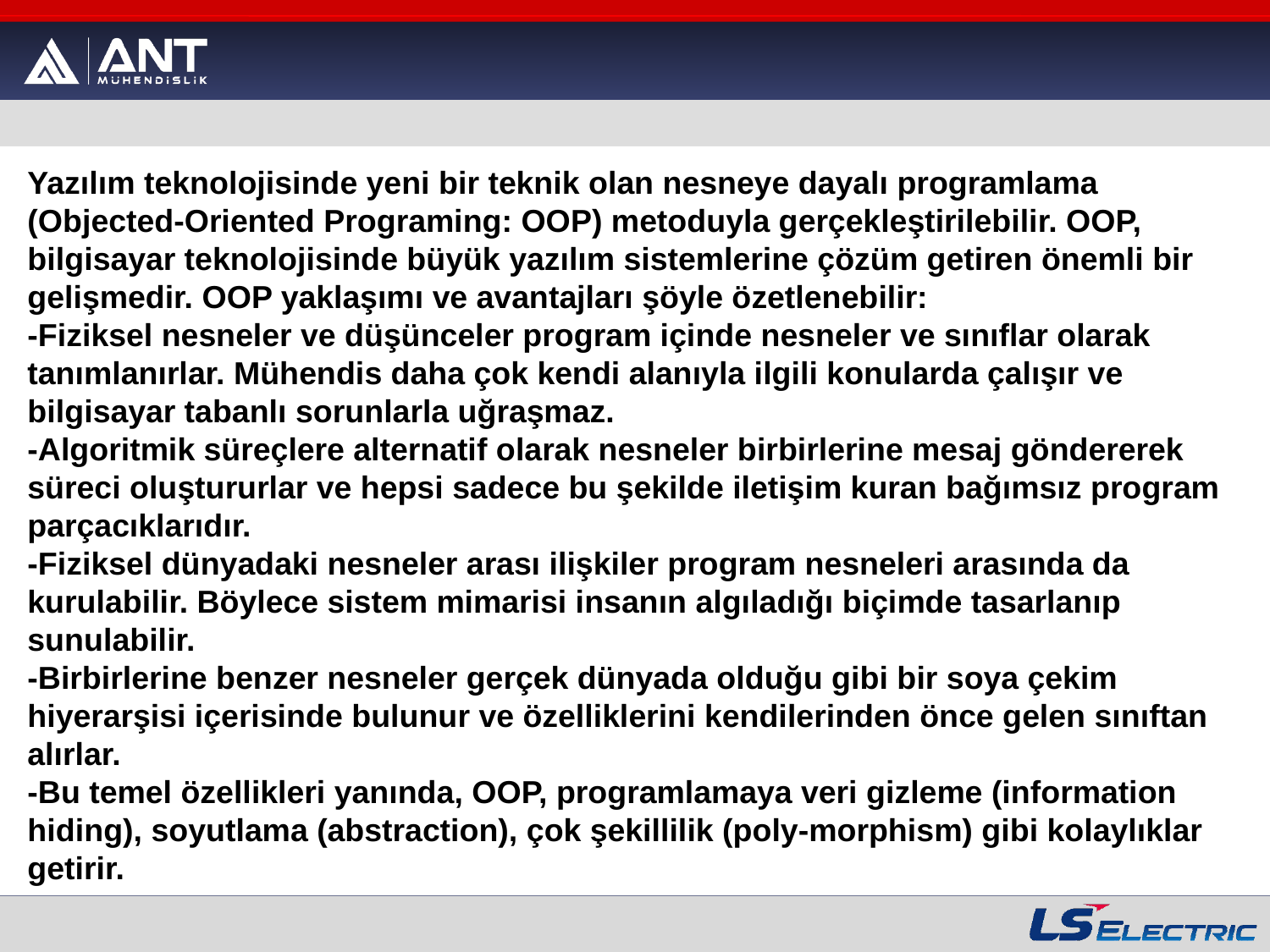

Yazılım teknolojisinde yeni bir teknik olan nesneye dayalı programlama (Objected-Oriented Programing: OOP) metoduyla gerçekleştirilebilir. OOP, bilgisayar teknolojisinde büyük yazılım sistemlerine çözüm getiren önemli bir gelişmedir. OOP yaklaşımı ve avantajları şöyle özetlenebilir:
-Fiziksel nesneler ve düşünceler program içinde nesneler ve sınıflar olarak tanımlanırlar. Mühendis daha çok kendi alanıyla ilgili konularda çalışır ve bilgisayar tabanlı sorunlarla uğraşmaz.
-Algoritmik süreçlere alternatif olarak nesneler birbirlerine mesaj göndererek süreci oluştururlar ve hepsi sadece bu şekilde iletişim kuran bağımsız program parçacıklarıdır.
-Fiziksel dünyadaki nesneler arası ilişkiler program nesneleri arasında da kurulabilir. Böylece sistem mimarisi insanın algıladığı biçimde tasarlanıp sunulabilir.
-Birbirlerine benzer nesneler gerçek dünyada olduğu gibi bir soya çekim hiyerarşisi içerisinde bulunur ve özelliklerini kendilerinden önce gelen sınıftan alırlar.
-Bu temel özellikleri yanında, OOP, programlamaya veri gizleme (information hiding), soyutlama (abstraction), çok şekillilik (poly-morphism) gibi kolaylıklar getirir.